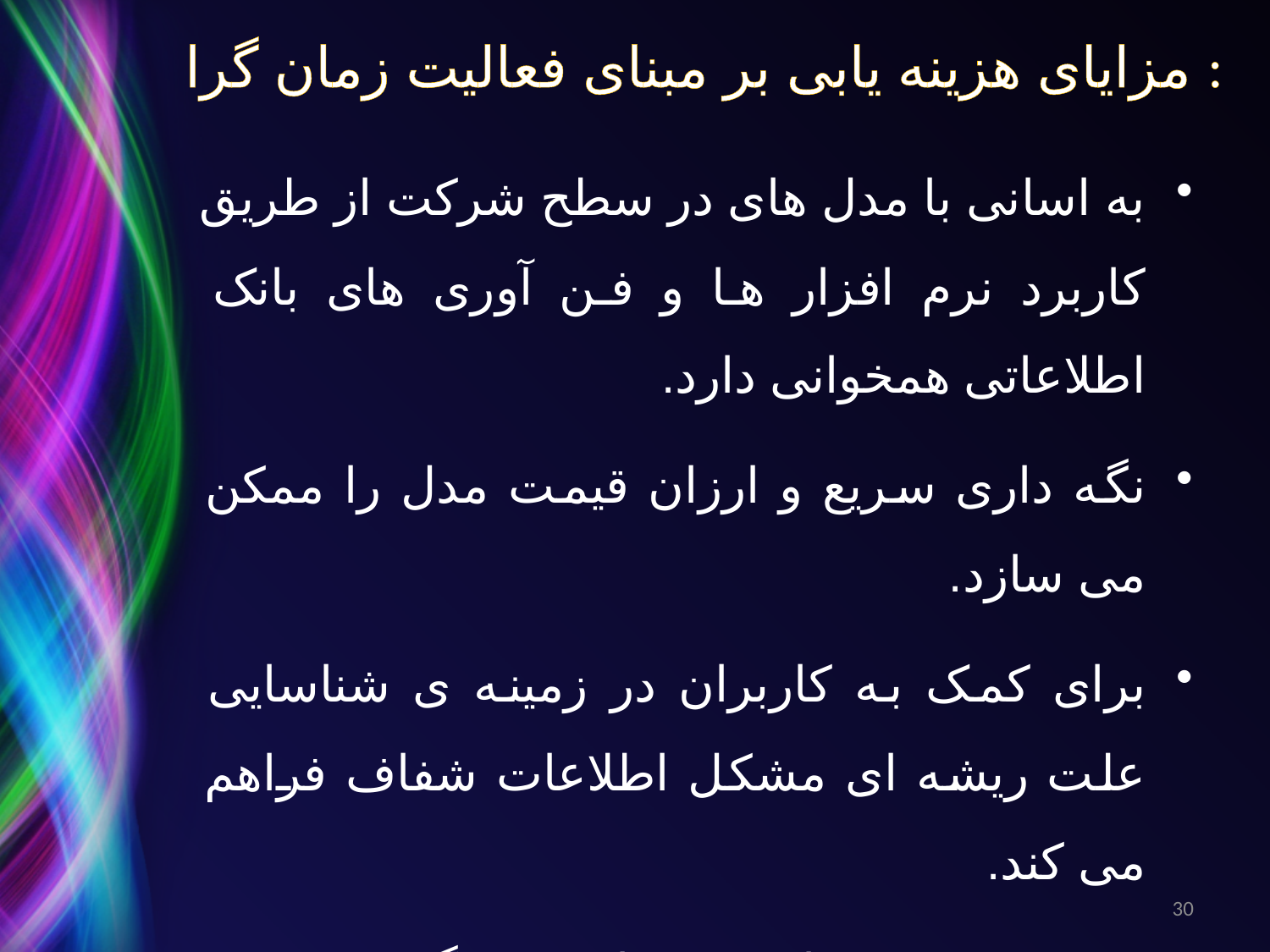

# مزایای هزینه یابی بر مبنای فعالیت زمان گرا :
به اسانی با مدل های در سطح شرکت از طریق کاربرد نرم افزار ها و فن آوری های بانک اطلاعاتی همخوانی دارد.
نگه داری سریع و ارزان قیمت مدل را ممکن می سازد.
برای کمک به کاربران در زمینه ی شناسایی علت ریشه ای مشکل اطلاعات شفاف فراهم می کند.
در هر صنعت با هر میزان پیچیدگی در مورد مشتریان، محصولات، بخش هاو تعداد مورد استفاده قرار می گیرد
30